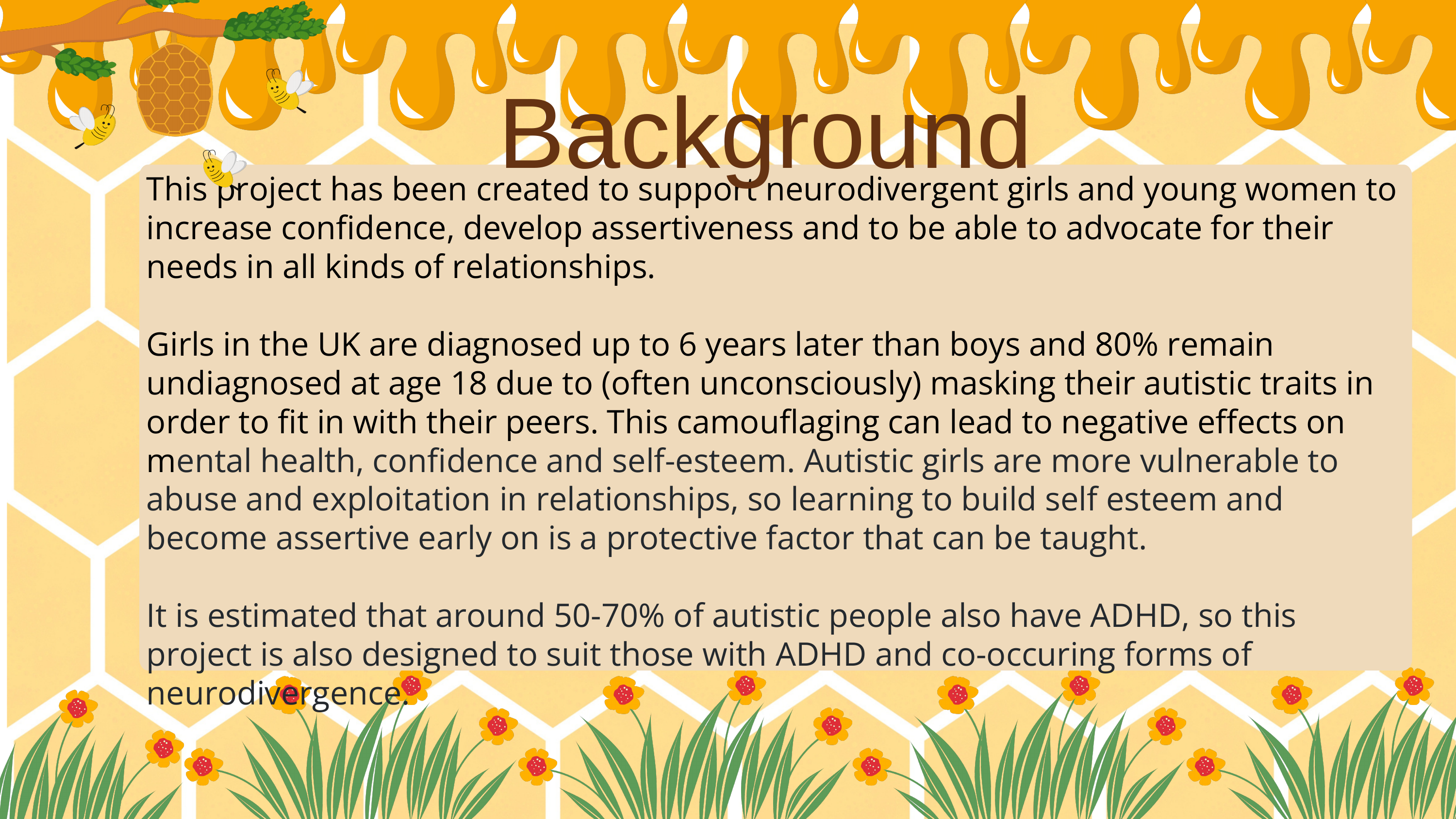

Background
This project has been created to support neurodivergent girls and young women to increase confidence, develop assertiveness and to be able to advocate for their needs in all kinds of relationships.

Girls in the UK are diagnosed up to 6 years later than boys and 80% remain undiagnosed at age 18 due to (often unconsciously) masking their autistic traits in order to fit in with their peers. This camouflaging can lead to negative effects on mental health, confidence and self-esteem. Autistic girls are more vulnerable to abuse and exploitation in relationships, so learning to build self esteem and become assertive early on is a protective factor that can be taught.

It is estimated that around 50-70% of autistic people also have ADHD, so this project is also designed to suit those with ADHD and co-occuring forms of neurodivergence.